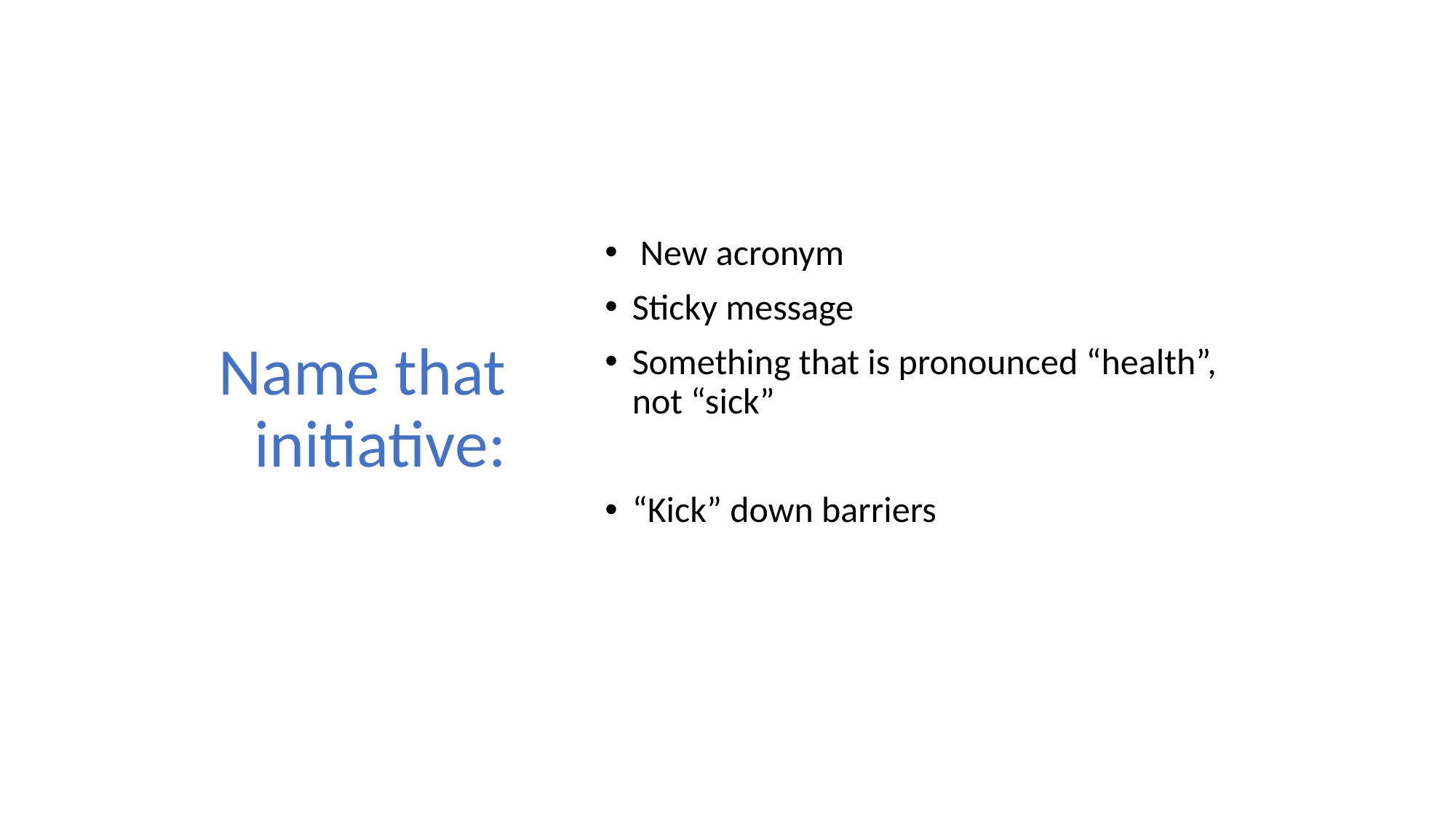

# Name that initiative:
 New acronym
Sticky message
Something that is pronounced “health”,            not “sick”

“Kick” down barriers